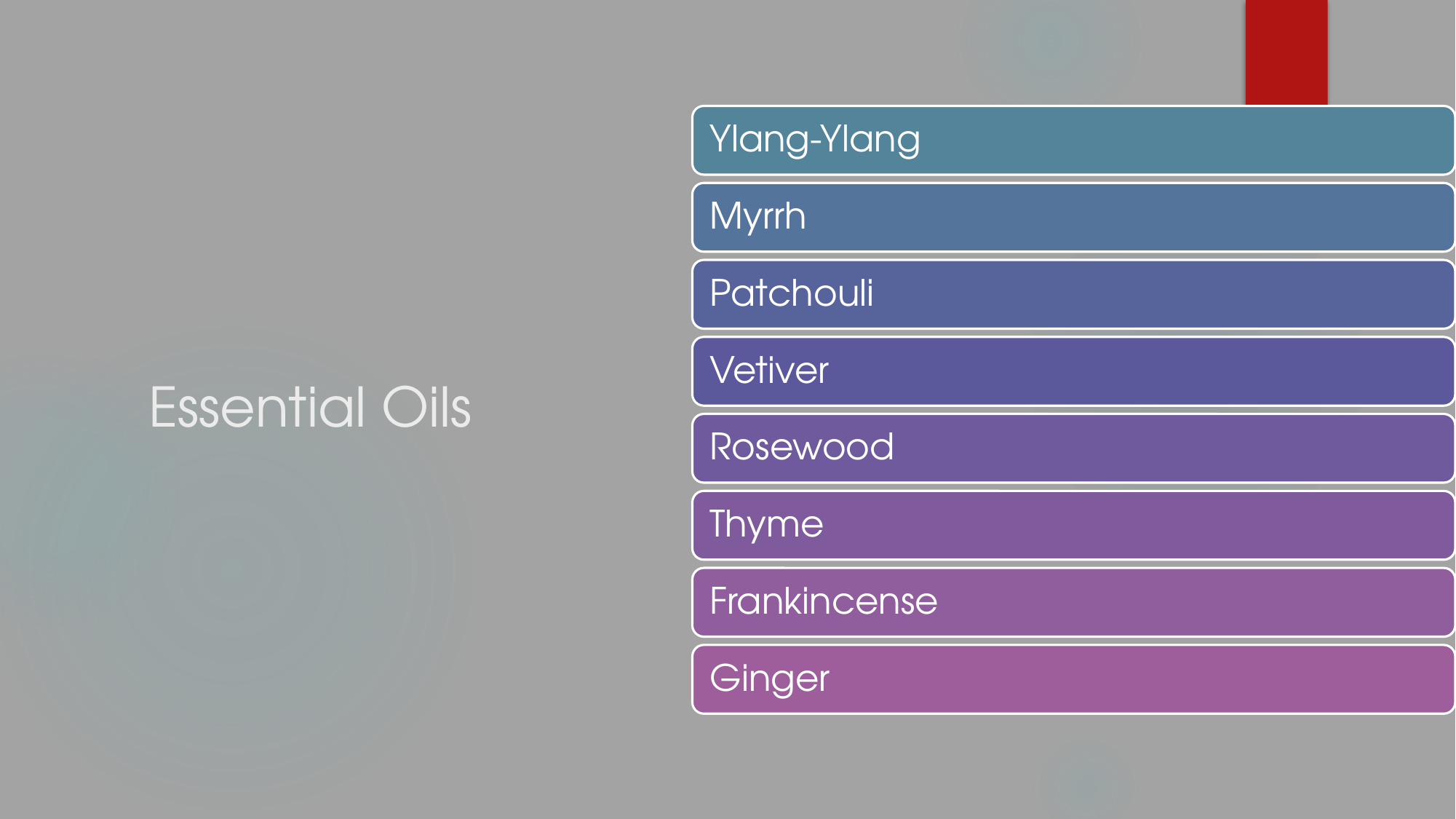

Ylang-Ylang
Myrrh
Patchouli
Vetiver
Rosewood
Thyme
Frankincense
Ginger
# Essential Oils